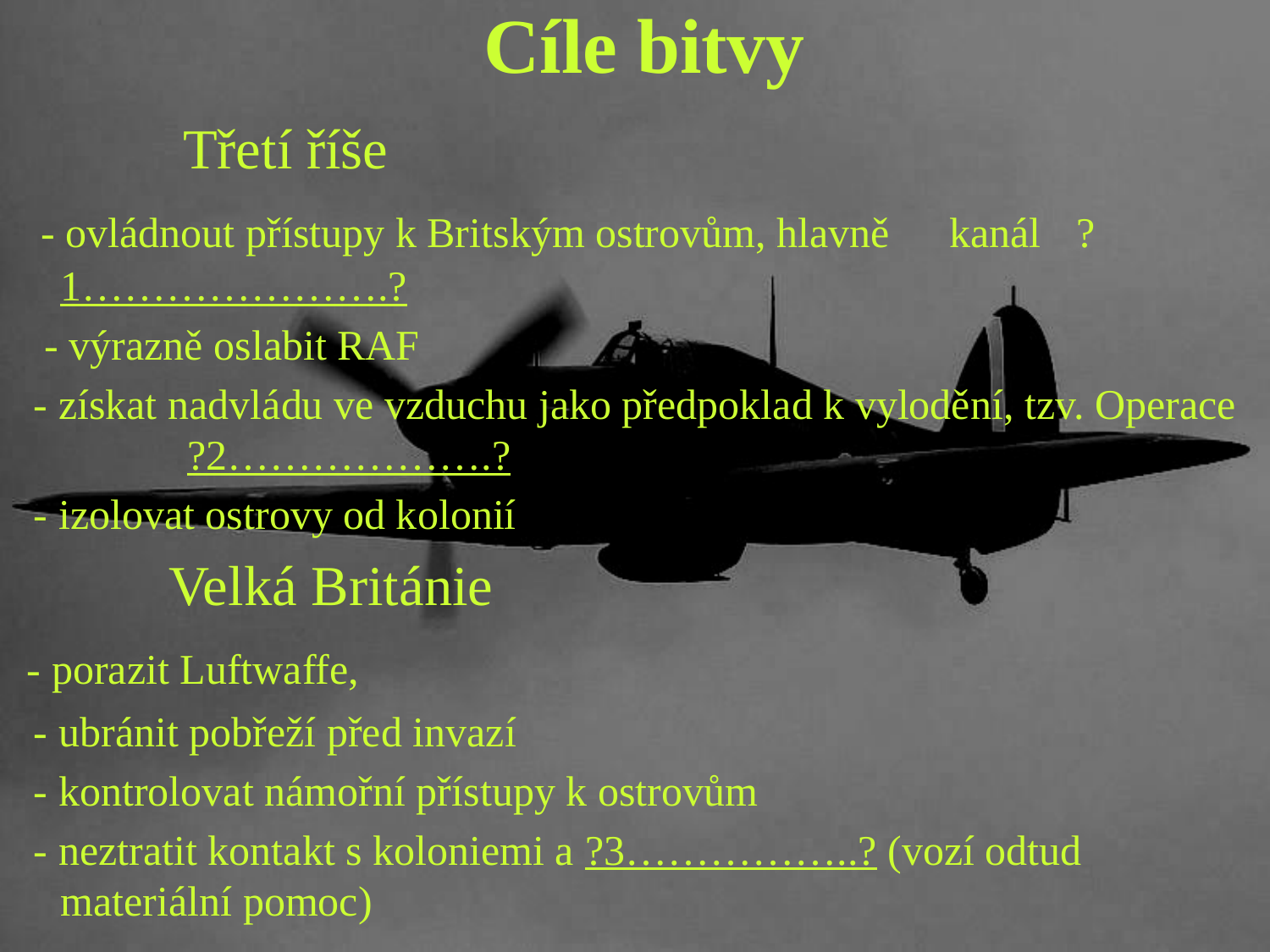

# Cíle bitvy
            Třetí říše
  - ovládnout přístupy k Britským ostrovům, hlavně 	kanál  	?1………………….?
   - výrazně oslabit RAF
  - získat nadvládu ve vzduchu jako předpoklad k vylodění, tzv. Operace  	?2……………….?
  - izolovat ostrovy od kolonií
           Velká Británie
 - porazit Luftwaffe,
  - ubránit pobřeží před invazí
  - kontrolovat námořní přístupy k ostrovům
  - neztratit kontakt s koloniemi a ?3……………..? (vozí odtud materiální pomoc)